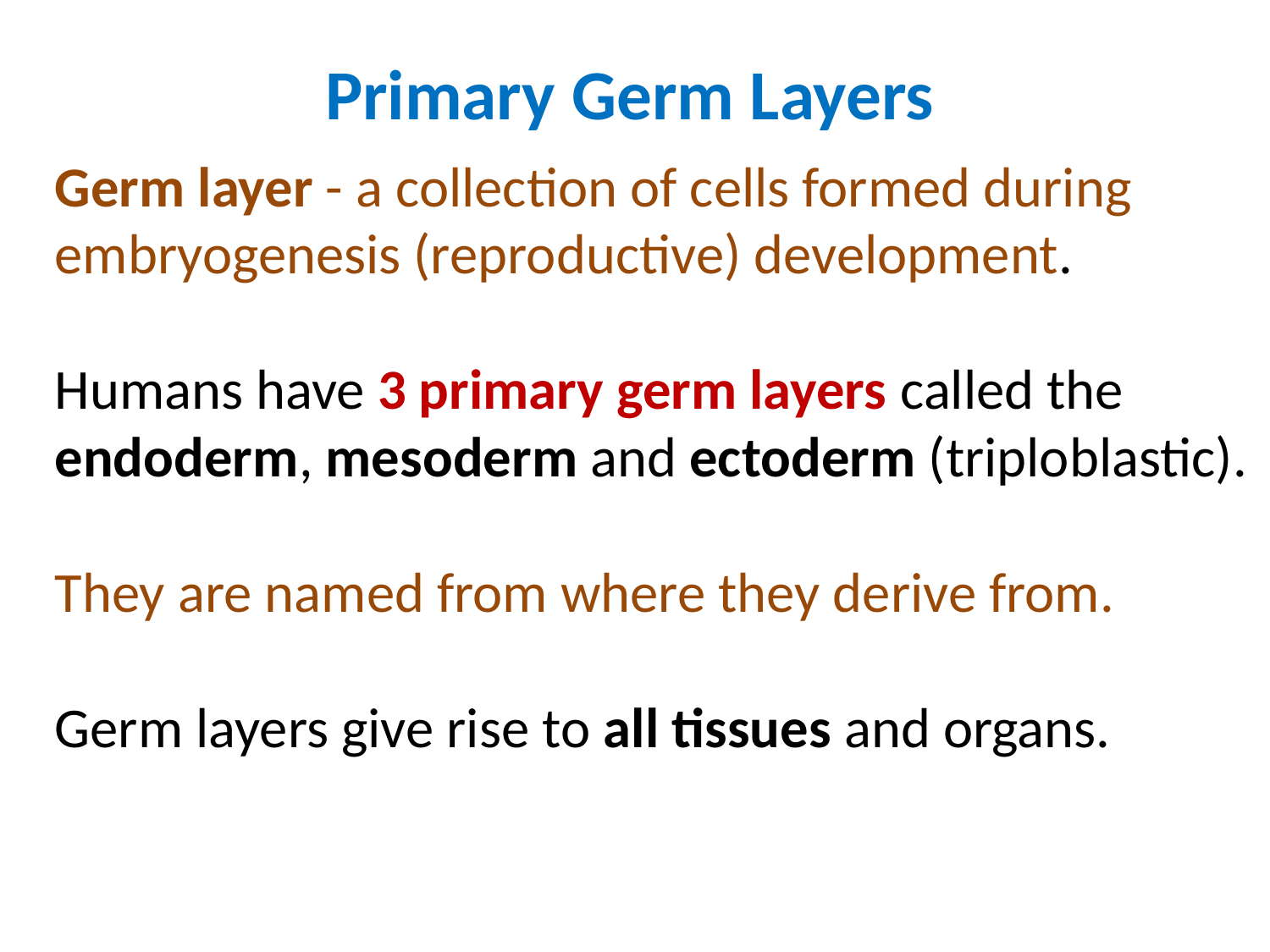

Primary Germ Layers
Germ layer - a collection of cells formed during embryogenesis (reproductive) development.

Humans have 3 primary germ layers called the endoderm, mesoderm and ectoderm (triploblastic).

They are named from where they derive from.

Germ layers give rise to all tissues and organs.